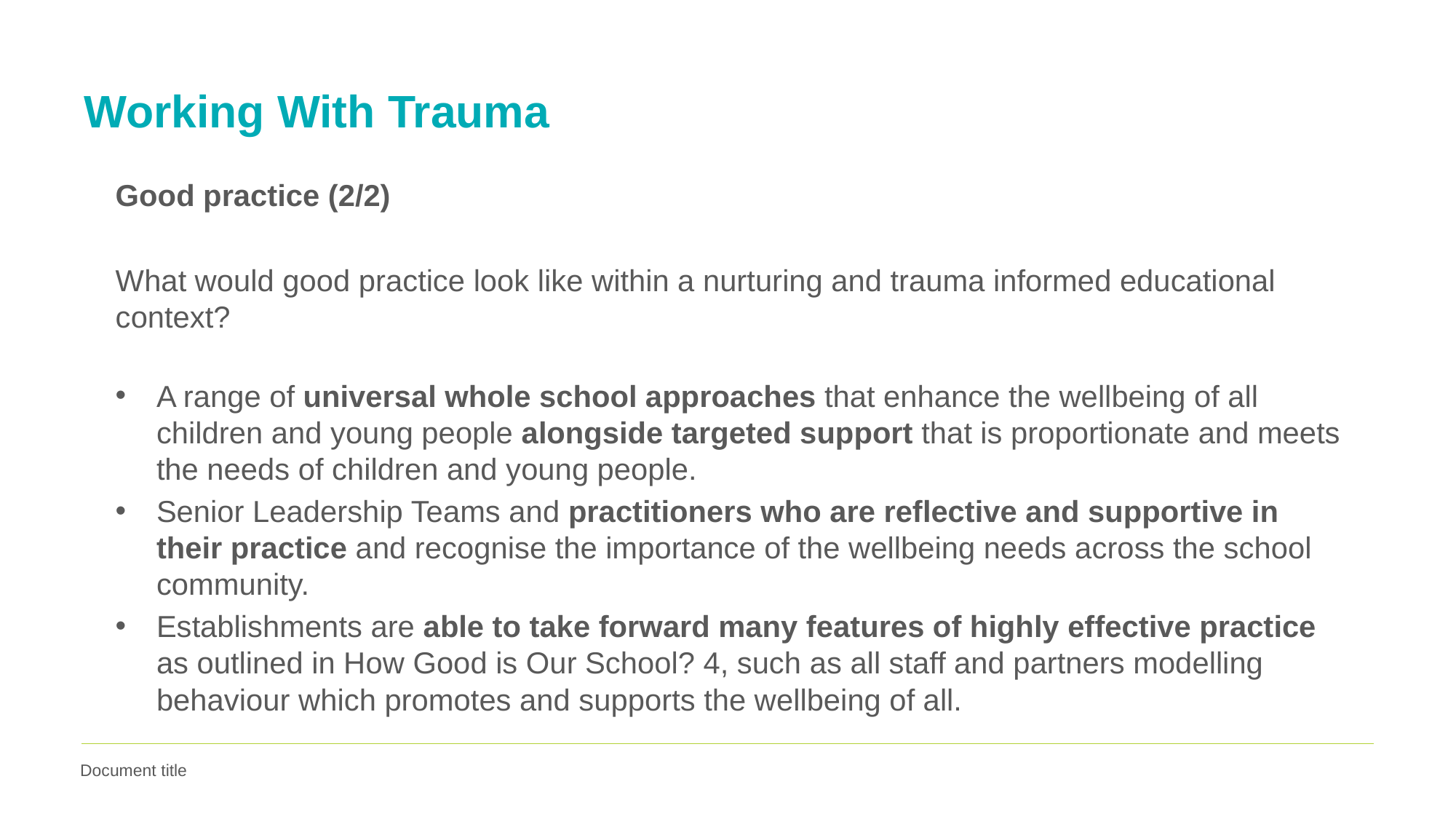

# Working With Trauma
Good practice (2/2)

What would good practice look like within a nurturing and trauma informed educational context?
A range of universal whole school approaches that enhance the wellbeing of all children and young people alongside targeted support that is proportionate and meets the needs of children and young people.
Senior Leadership Teams and practitioners who are reflective and supportive in their practice and recognise the importance of the wellbeing needs across the school community.
Establishments are able to take forward many features of highly effective practice as outlined in How Good is Our School? 4, such as all staff and partners modelling behaviour which promotes and supports the wellbeing of all.
Document title